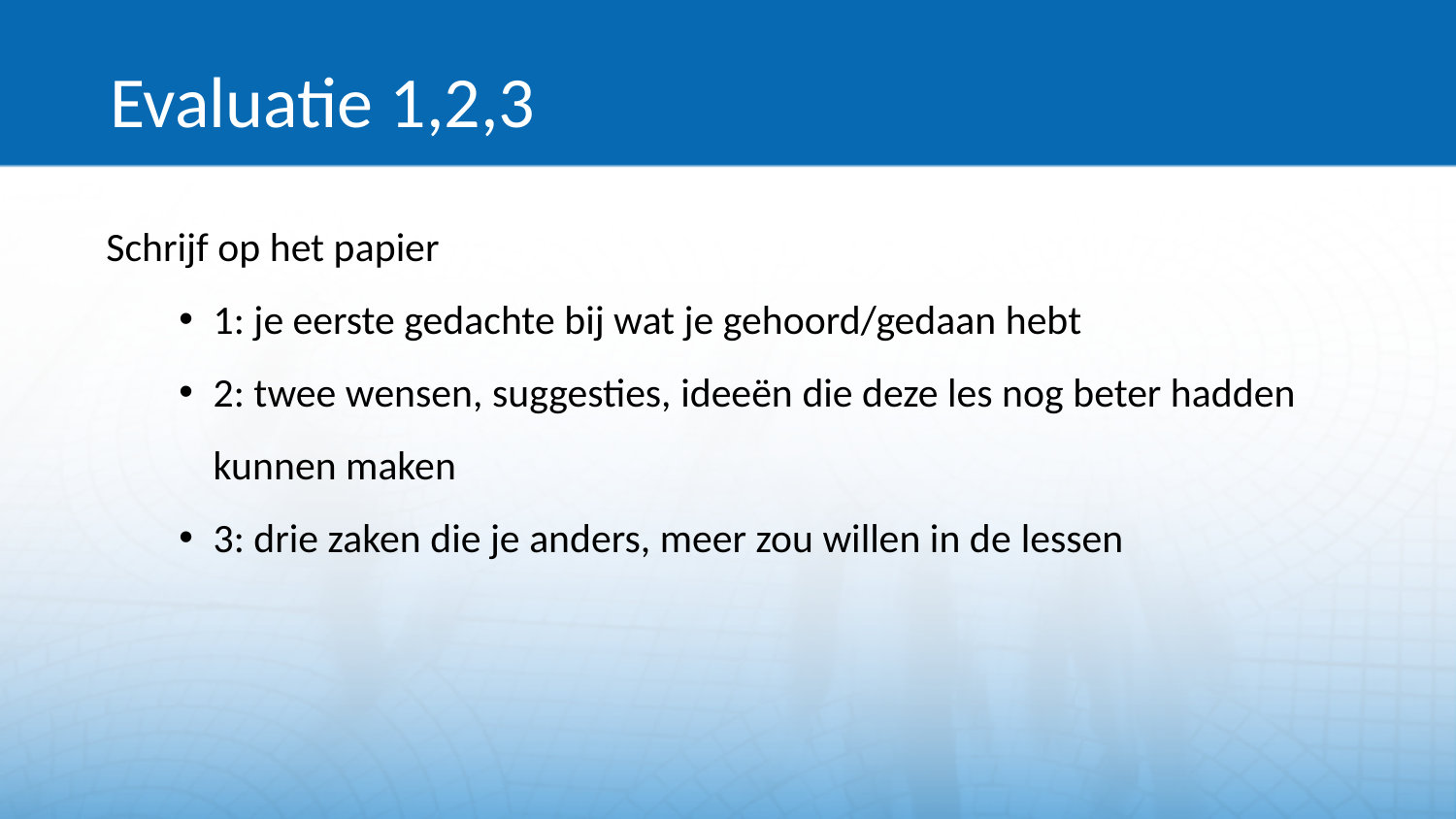

# Evaluatie 1,2,3
Schrijf op het papier
1: je eerste gedachte bij wat je gehoord/gedaan hebt
2: twee wensen, suggesties, ideeën die deze les nog beter hadden kunnen maken
3: drie zaken die je anders, meer zou willen in de lessen